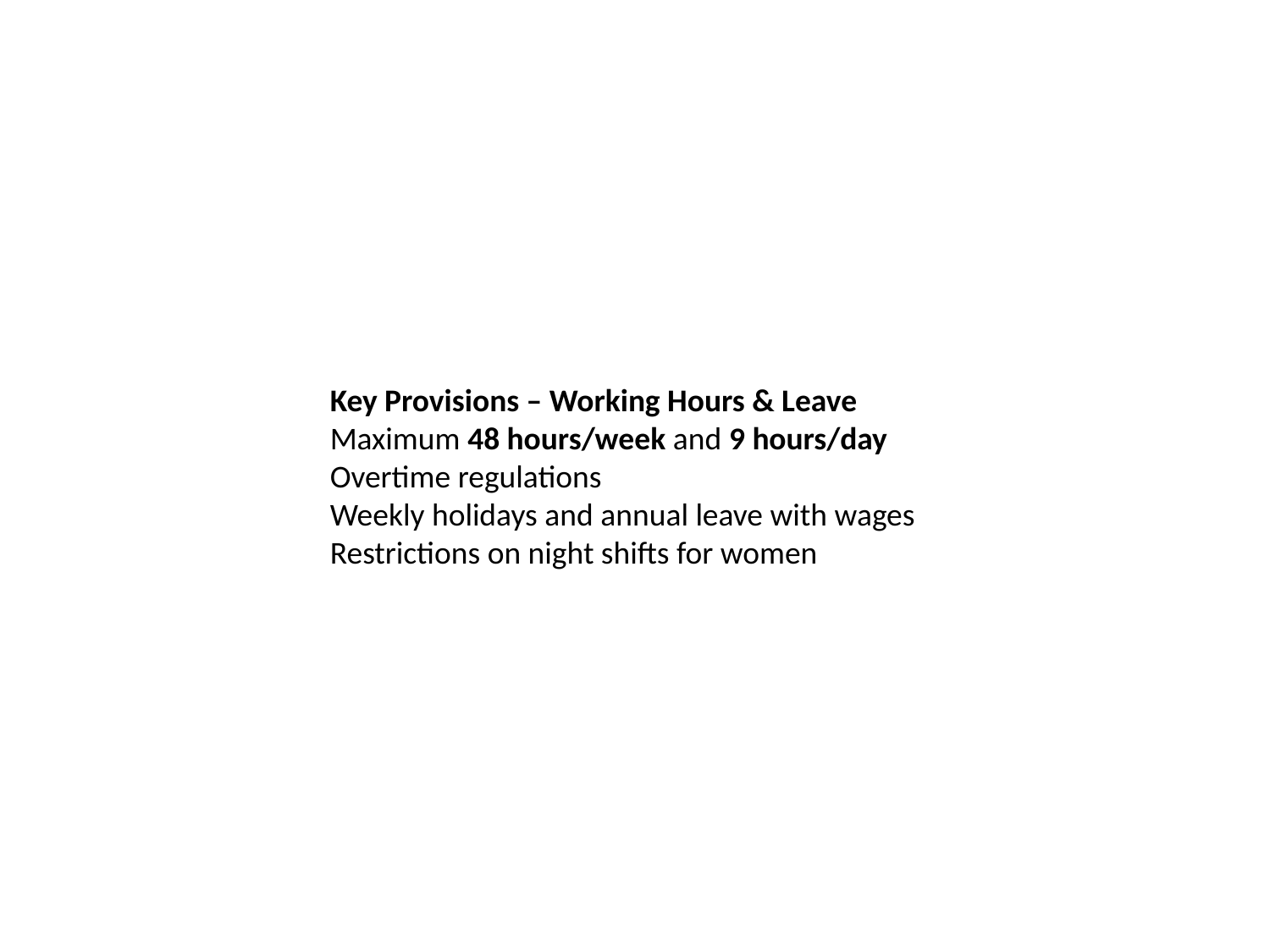

Key Provisions – Working Hours & Leave
Maximum 48 hours/week and 9 hours/day
Overtime regulations
Weekly holidays and annual leave with wages
Restrictions on night shifts for women